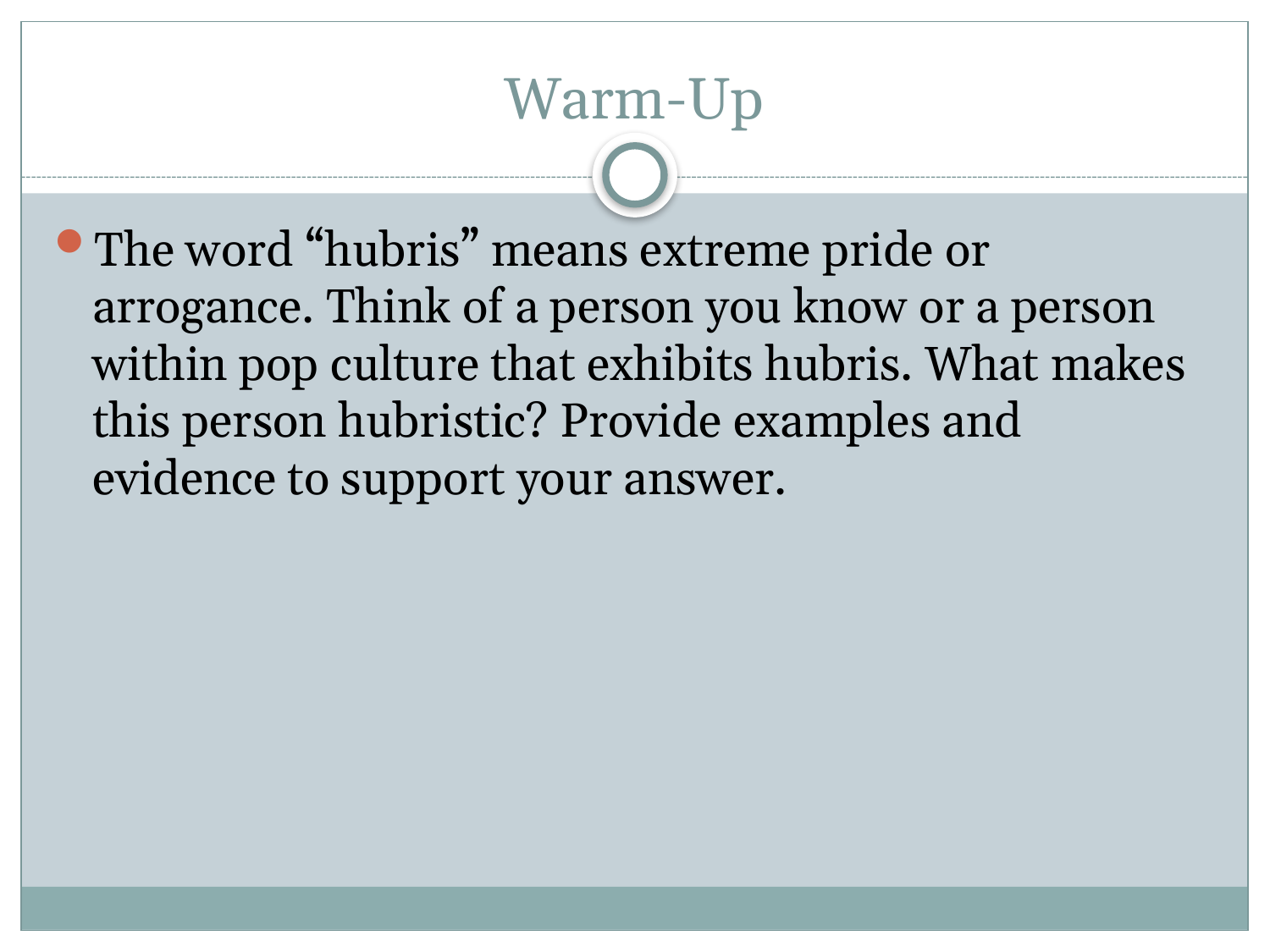

# Warm-Up
The word “hubris” means extreme pride or arrogance. Think of a person you know or a person within pop culture that exhibits hubris. What makes this person hubristic? Provide examples and evidence to support your answer.